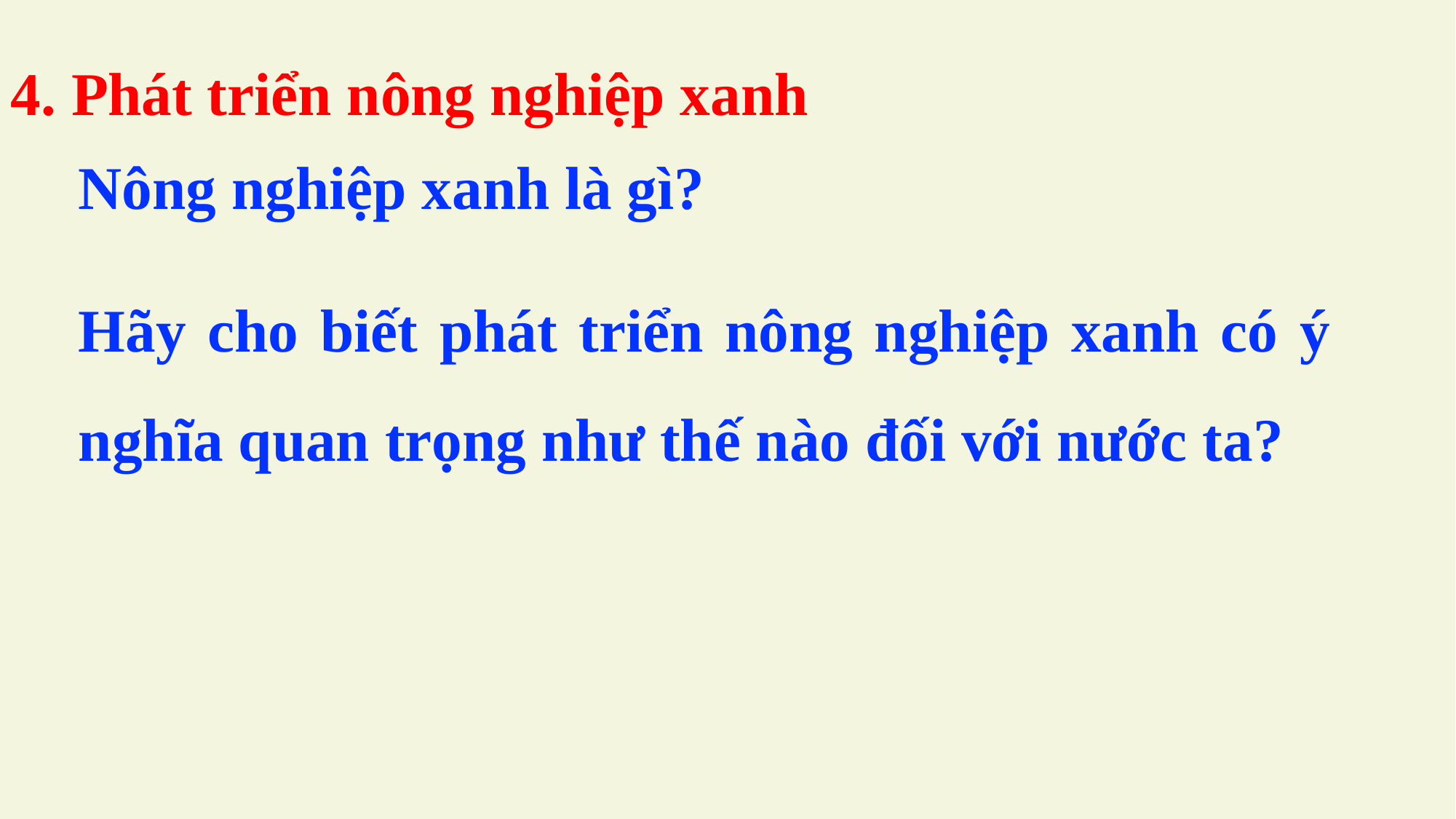

4. Phát triển nông nghiệp xanh
Nông nghiệp xanh là gì?
Hãy cho biết phát triển nông nghiệp xanh có ý nghĩa quan trọng như thế nào đối với nước ta?